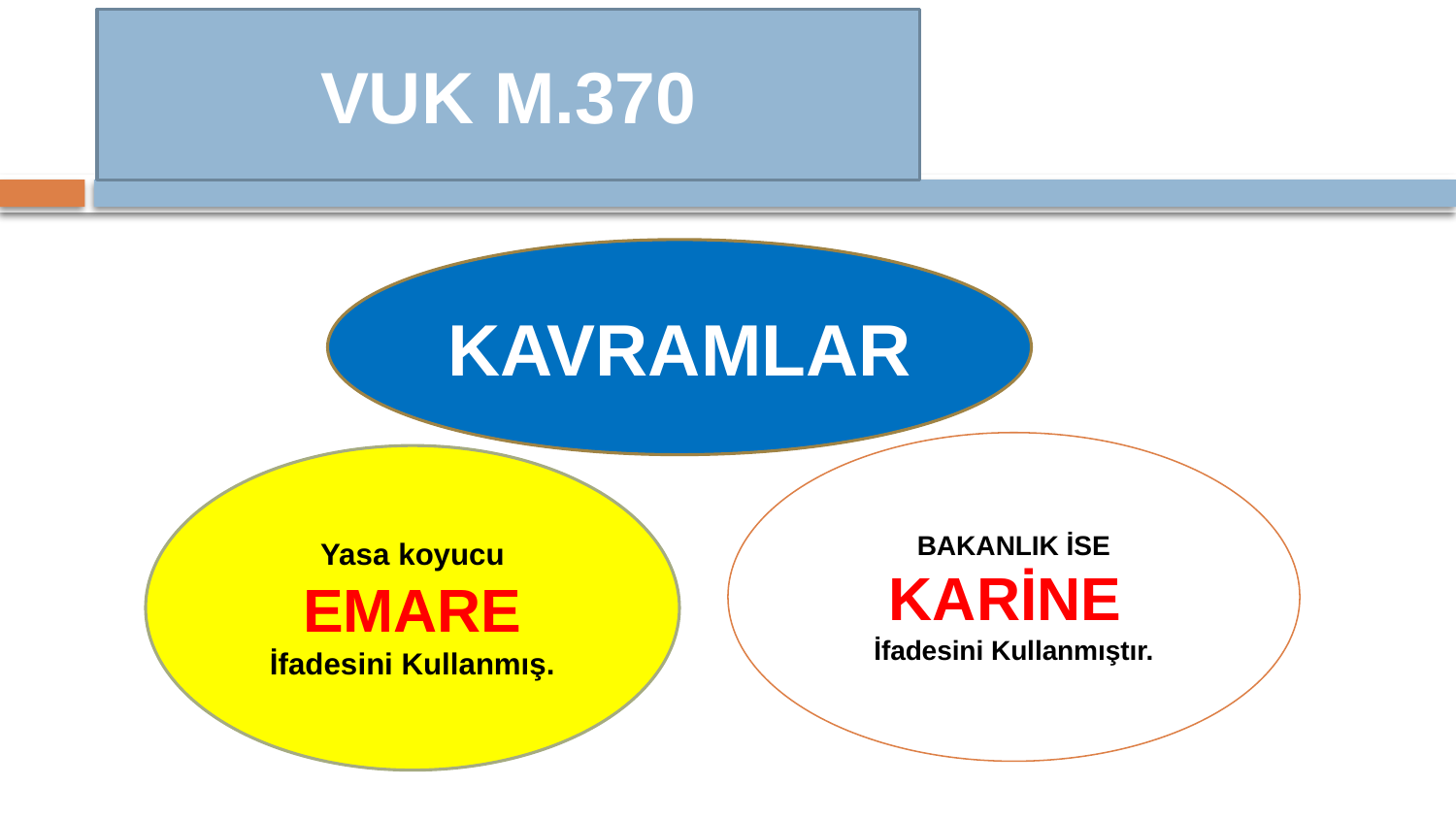

VUK M.370
KAVRAMLAR
BAKANLIK İSE
KARİNE
İfadesini Kullanmıştır.
Yasa koyucu
EMARE
İfadesini Kullanmış.